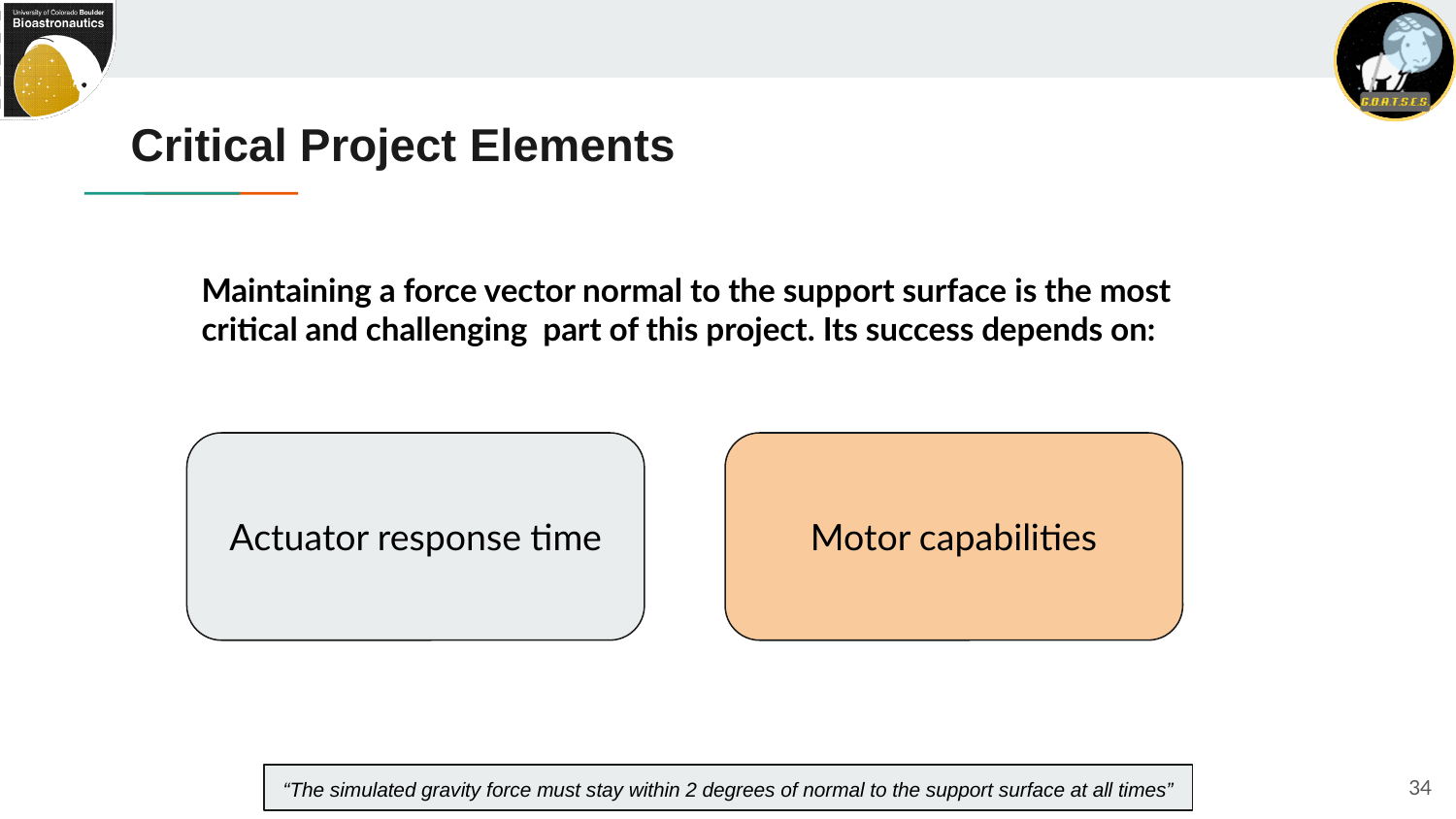

# Critical Project Elements
Maintaining a force vector normal to the support surface is the most critical and challenging  part of this project. Its success depends on:
Actuator response time
Motor capabilities
34
“The simulated gravity force must stay within 2 degrees of normal to the support surface at all times”